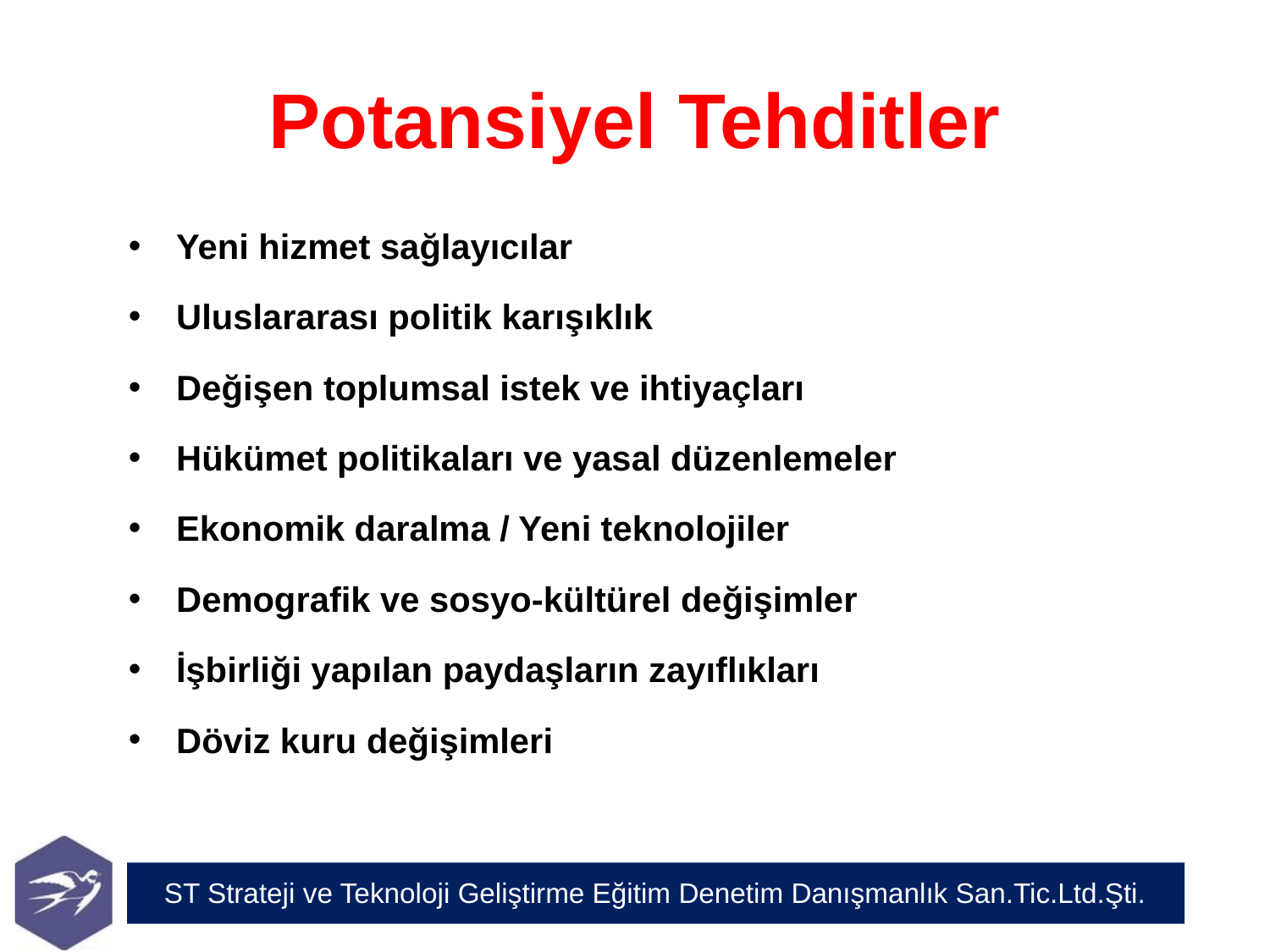

# Potansiyel Tehditler
Yeni hizmet sağlayıcılar
Uluslararası politik karışıklık
Değişen toplumsal istek ve ihtiyaçları
Hükümet politikaları ve yasal düzenlemeler
Ekonomik daralma / Yeni teknolojiler
Demografik ve sosyo-kültürel değişimler
İşbirliği yapılan paydaşların zayıflıkları
Döviz kuru değişimleri